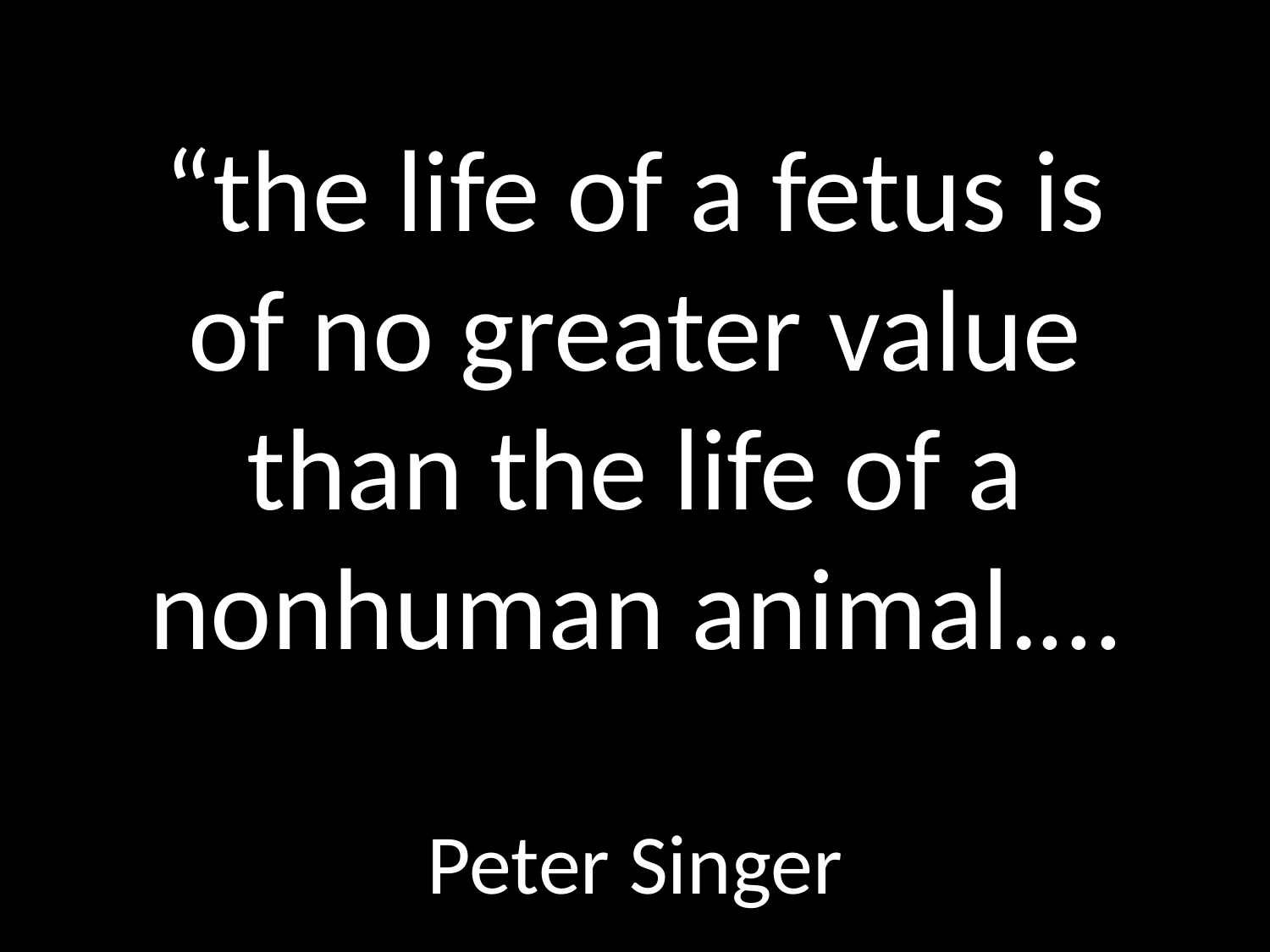

# “the life of a fetus is of no greater value than the life of a nonhuman animal.…
GOD
GOD
Peter Singer